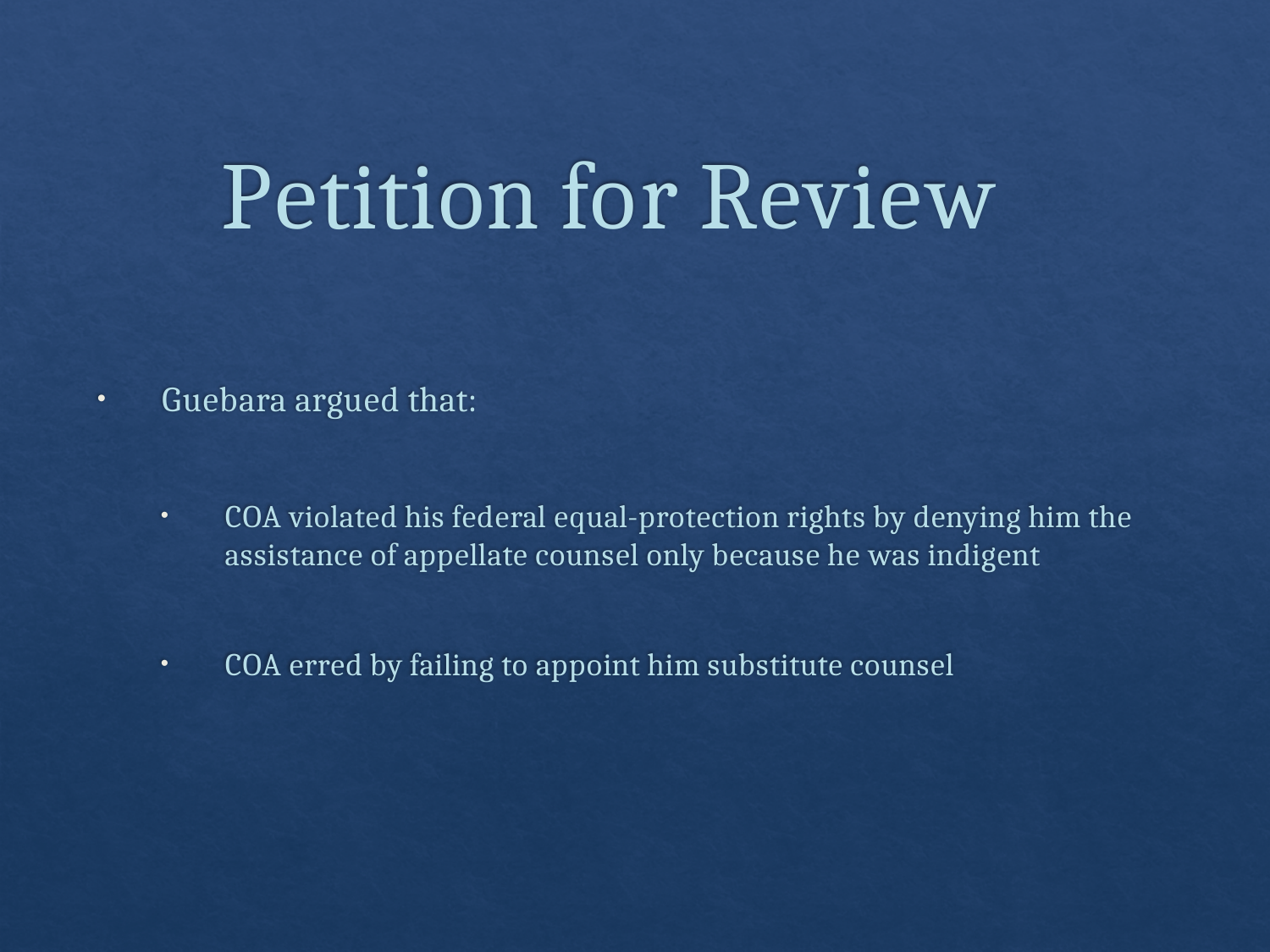

# Petition for Review
Guebara argued that:

COA violated his federal equal-protection rights by denying him the assistance of appellate counsel only because he was indigent

COA erred by failing to appoint him substitute counsel